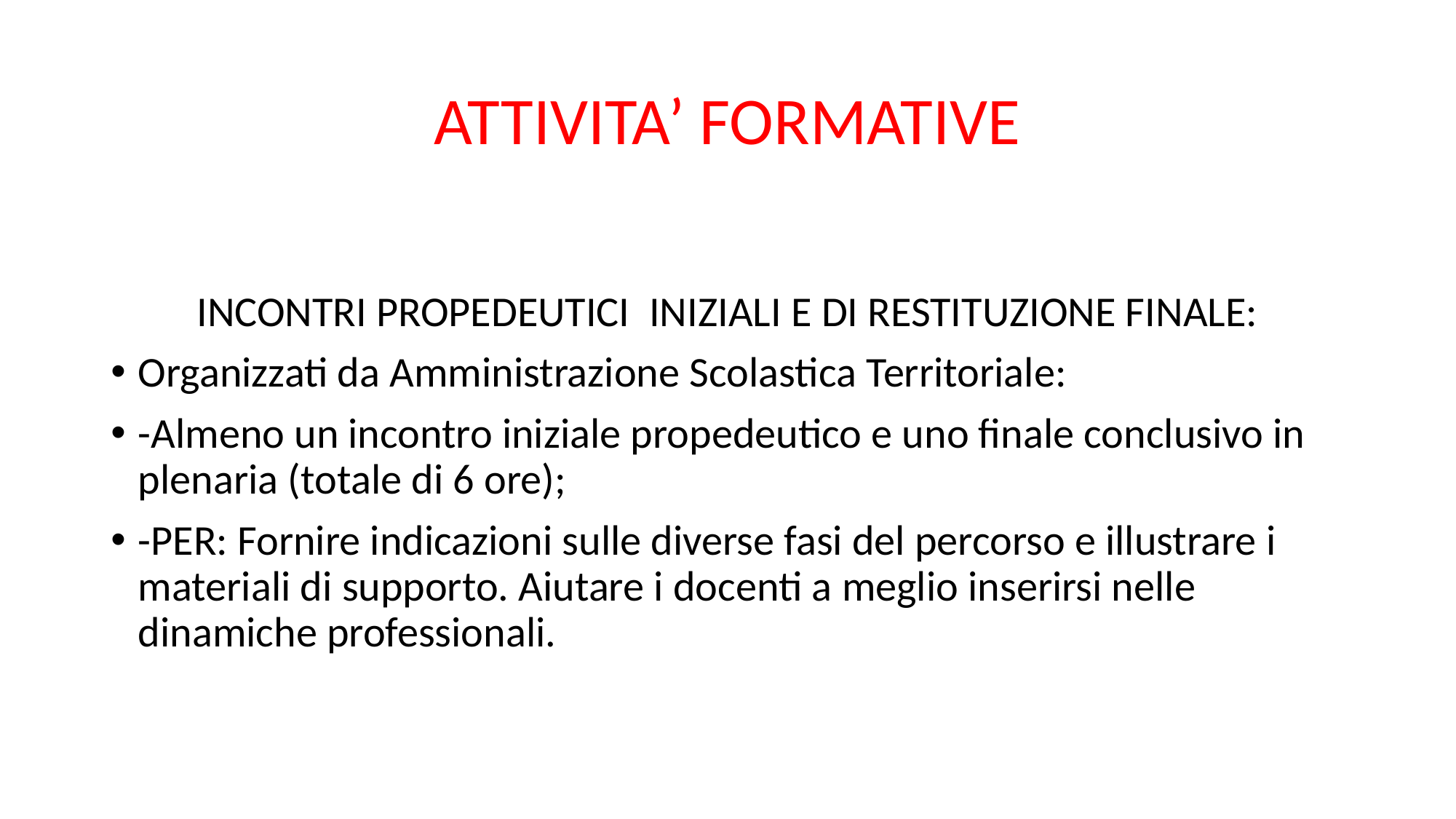

# ATTIVITA’ FORMATIVE

INCONTRI PROPEDEUTICI  INIZIALI E DI RESTITUZIONE FINALE:
Organizzati da Amministrazione Scolastica Territoriale:
-Almeno un incontro iniziale propedeutico e uno finale conclusivo in plenaria (totale di 6 ore);
-PER: Fornire indicazioni sulle diverse fasi del percorso e illustrare i materiali di supporto. Aiutare i docenti a meglio inserirsi nelle dinamiche professionali.